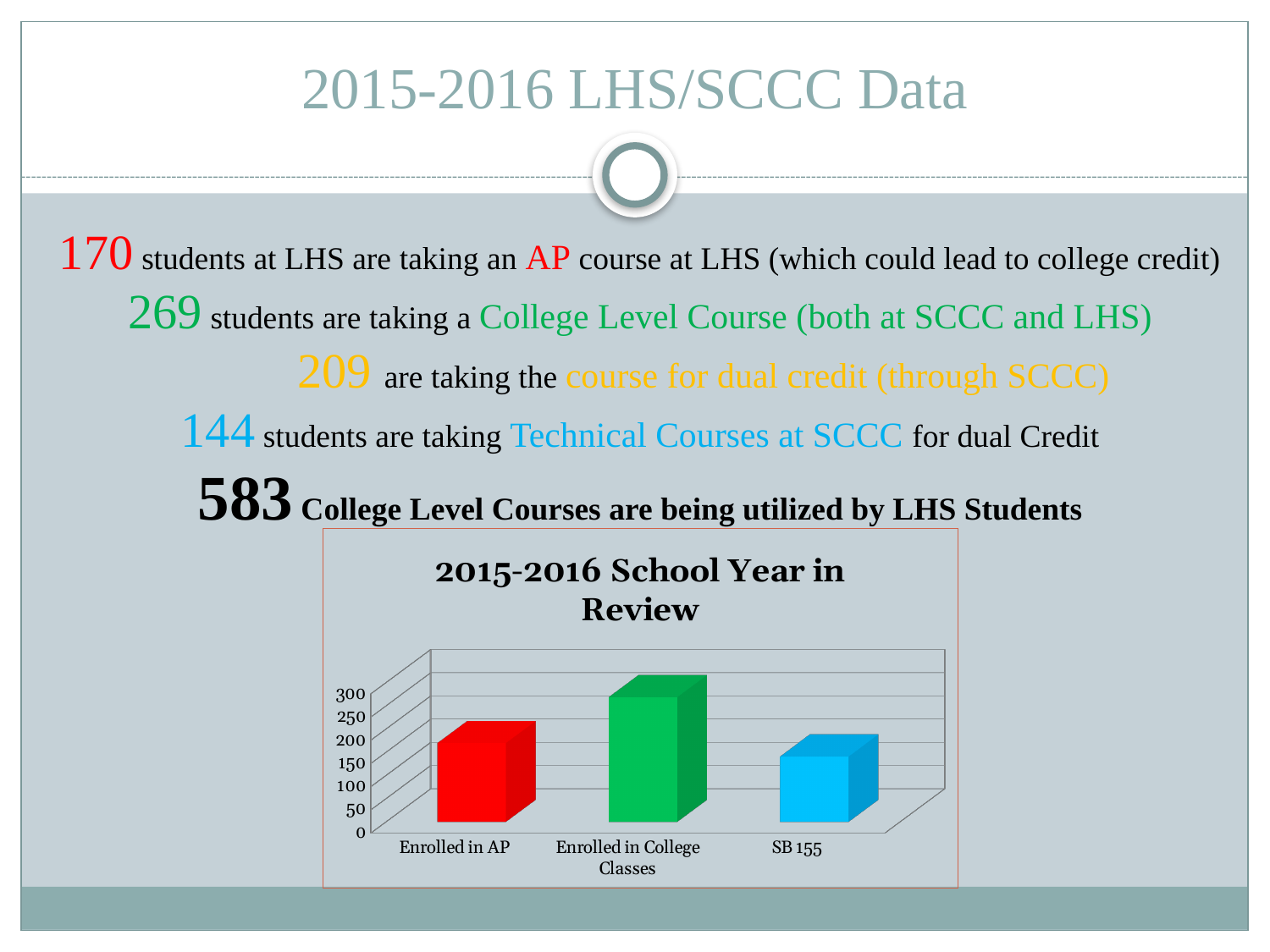

# 2015-2016 LHS/SCCC Data

170 students at LHS are taking an AP course at LHS (which could lead to college credit)
269 students are taking a College Level Course (both at SCCC and LHS)
	209 are taking the course for dual credit (through SCCC)
144 students are taking Technical Courses at SCCC for dual Credit
583 College Level Courses are being utilized by LHS Students

[unsupported chart]